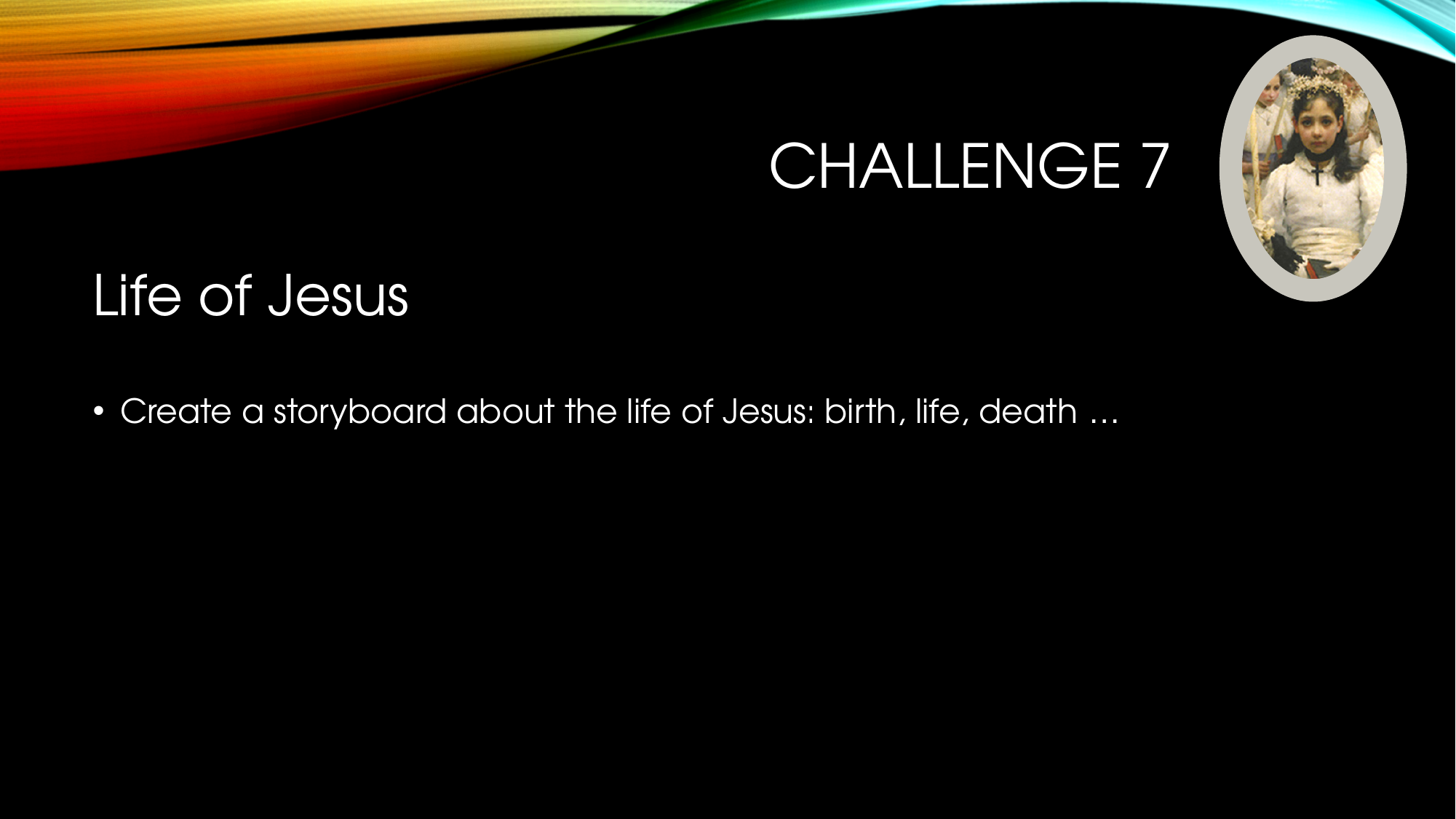

# Challenge 7
Life of Jesus

Create a storyboard about the life of Jesus: birth, life, death …